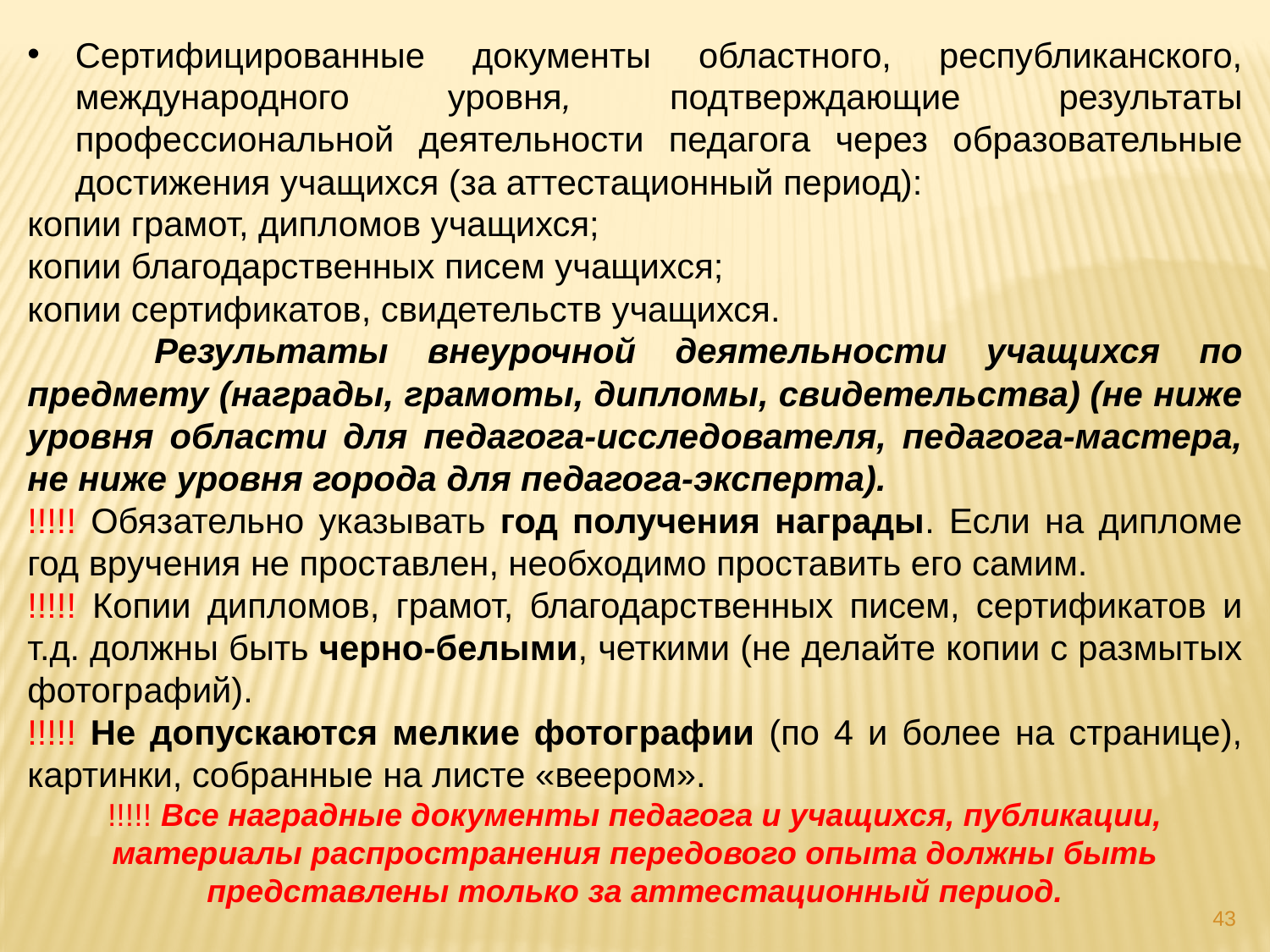

Сертифицированные документы областного, республиканского, международного уровня, подтверждающие результаты профессиональной деятельности педагога через образовательные достижения учащихся (за аттестационный период):
копии грамот, дипломов учащихся;
копии благодарственных писем учащихся;
копии сертификатов, свидетельств учащихся.
	Результаты внеурочной деятельности учащихся по предмету (награды, грамоты, дипломы, свидетельства) (не ниже уровня области для педагога-исследователя, педагога-мастера, не ниже уровня города для педагога-эксперта).
!!!!! Обязательно указывать год получения награды. Если на дипломе год вручения не проставлен, необходимо проставить его самим.
!!!!! Копии дипломов, грамот, благодарственных писем, сертификатов и т.д. должны быть черно-белыми, четкими (не делайте копии с размытых фотографий).
!!!!! Не допускаются мелкие фотографии (по 4 и более на странице), картинки, собранные на листе «веером».
!!!!! Все наградные документы педагога и учащихся, публикации, материалы распространения передового опыта должны быть представлены только за аттестационный период.

43